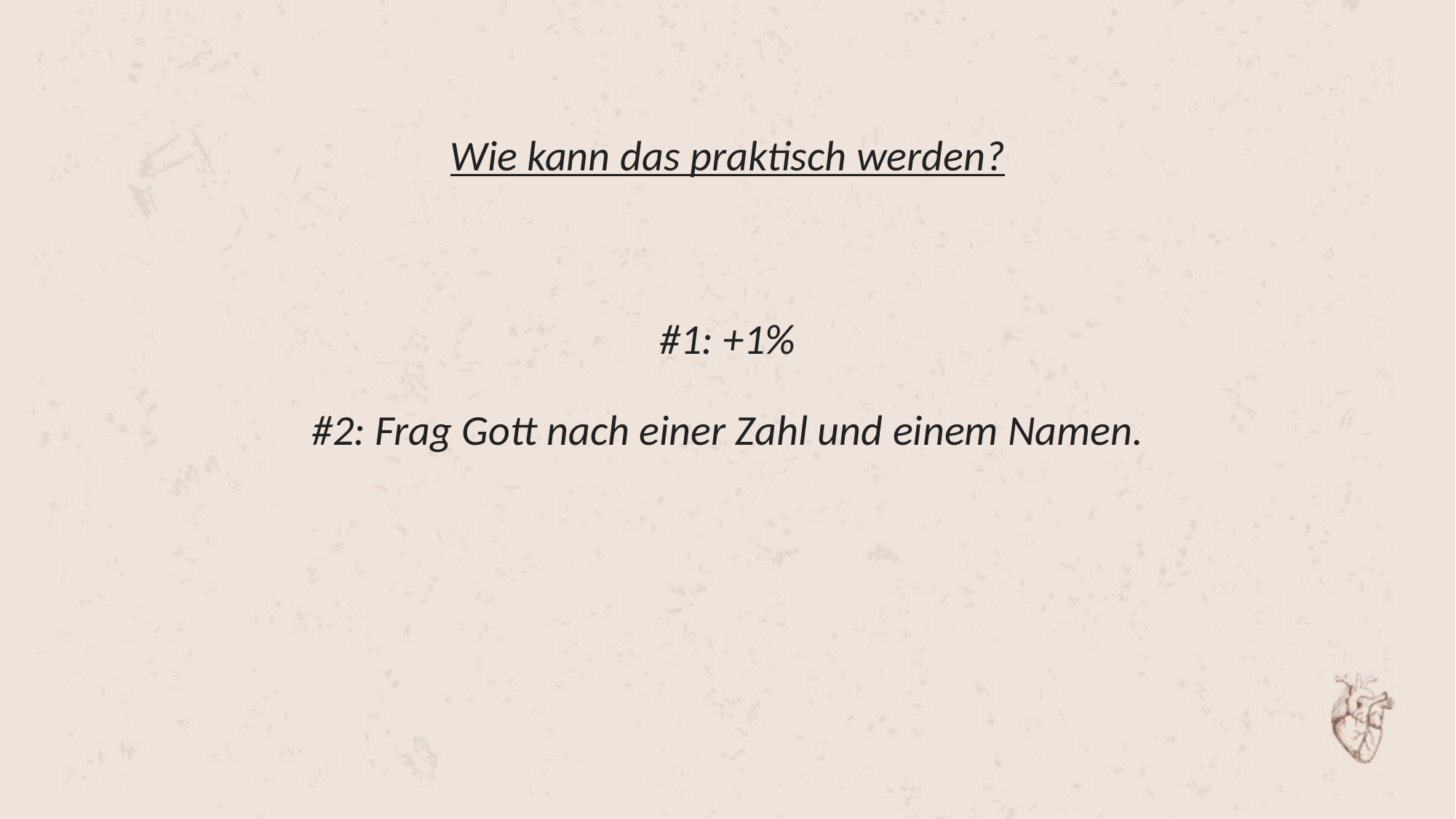

Wie kann das praktisch werden?

#1: +1%
#2: Frag Gott nach einer Zahl und einem Namen.